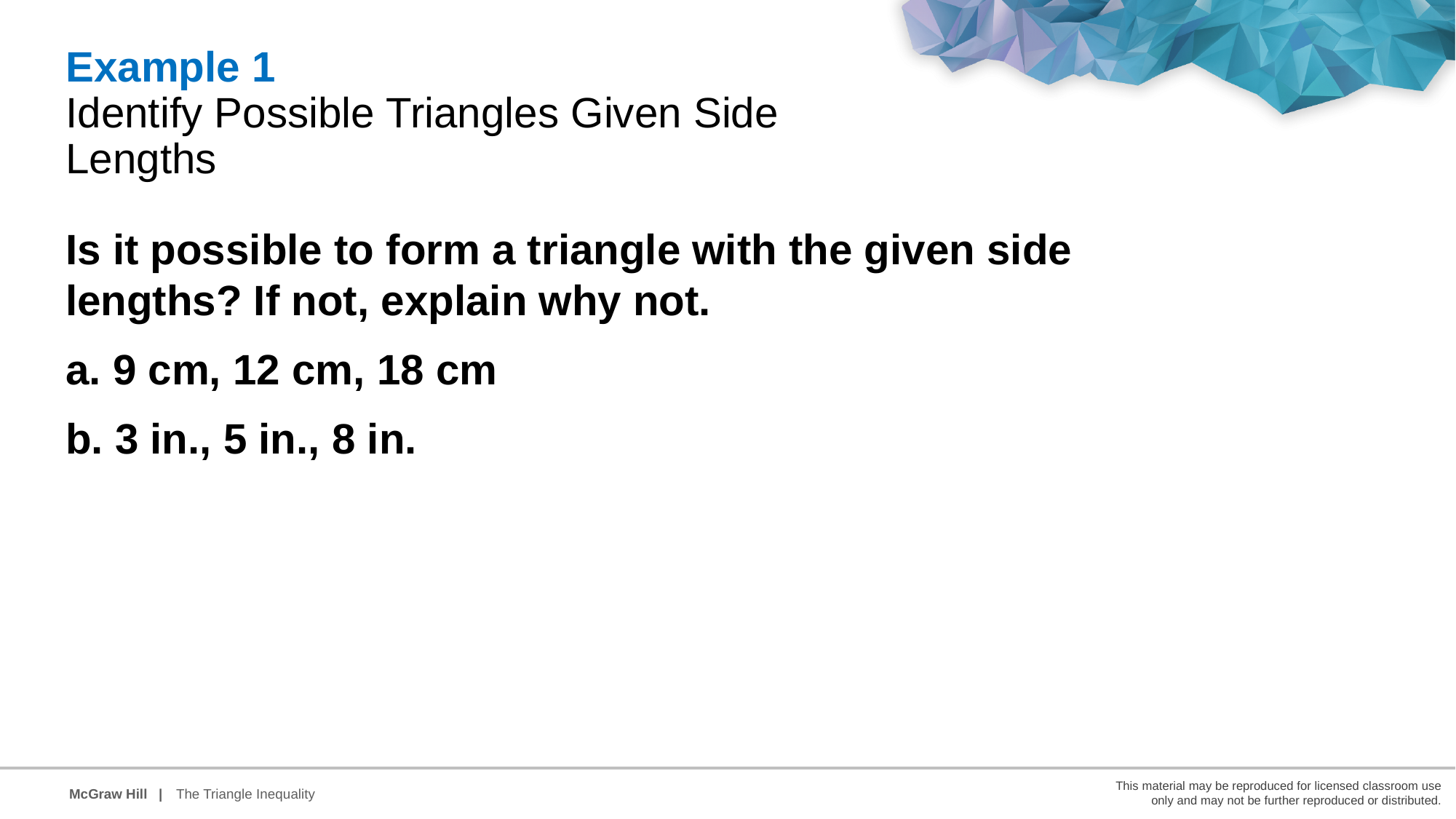

Example 1
Identify Possible Triangles Given Side Lengths
Is it possible to form a triangle with the given side lengths? If not, explain why not.
a. 9 cm, 12 cm, 18 cm
b. 3 in., 5 in., 8 in.